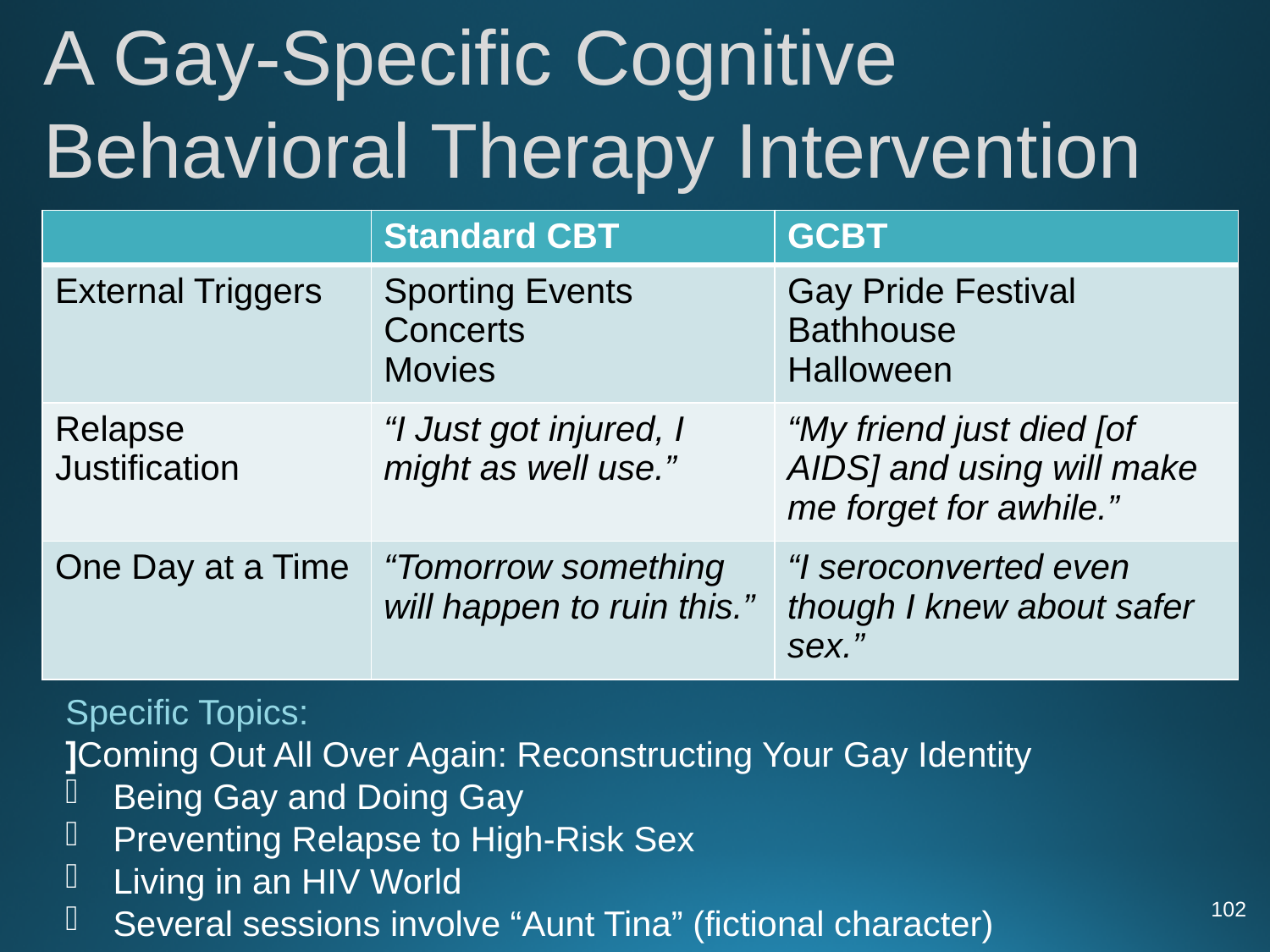

A Gay-Specific Cognitive Behavioral Therapy Intervention
|  | Standard CBT | GCBT |
| --- | --- | --- |
| External Triggers | Sporting Events Concerts Movies | Gay Pride Festival Bathhouse Halloween |
| Relapse Justification | “I Just got injured, I might as well use.” | “My friend just died [of AIDS] and using will make me forget for awhile.” |
| One Day at a Time | “Tomorrow something will happen to ruin this.” | “I seroconverted even though I knew about safer sex.” |
Specific Topics:
]Coming Out All Over Again: Reconstructing Your Gay Identity
Being Gay and Doing Gay
Preventing Relapse to High-Risk Sex
Living in an HIV World
Several sessions involve “Aunt Tina” (fictional character)
102